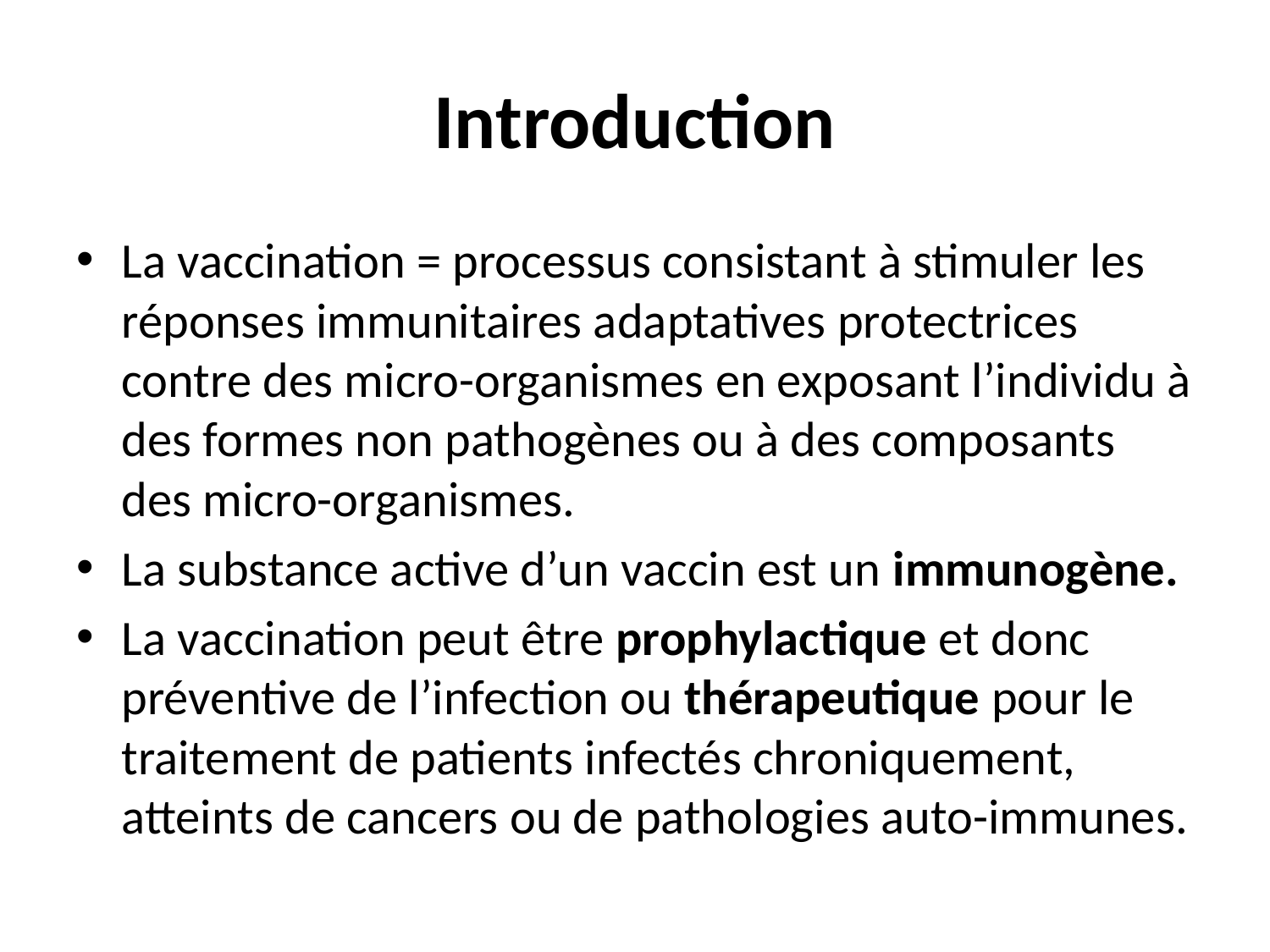

# Introduction
La vaccination = processus consistant à stimuler les réponses immunitaires adaptatives protectrices contre des micro-organismes en exposant l’individu à des formes non pathogènes ou à des composants des micro-organismes.
La substance active d’un vaccin est un immunogène.
La vaccination peut être prophylactique et donc préventive de l’infection ou thérapeutique pour le traitement de patients infectés chroniquement, atteints de cancers ou de pathologies auto-immunes.